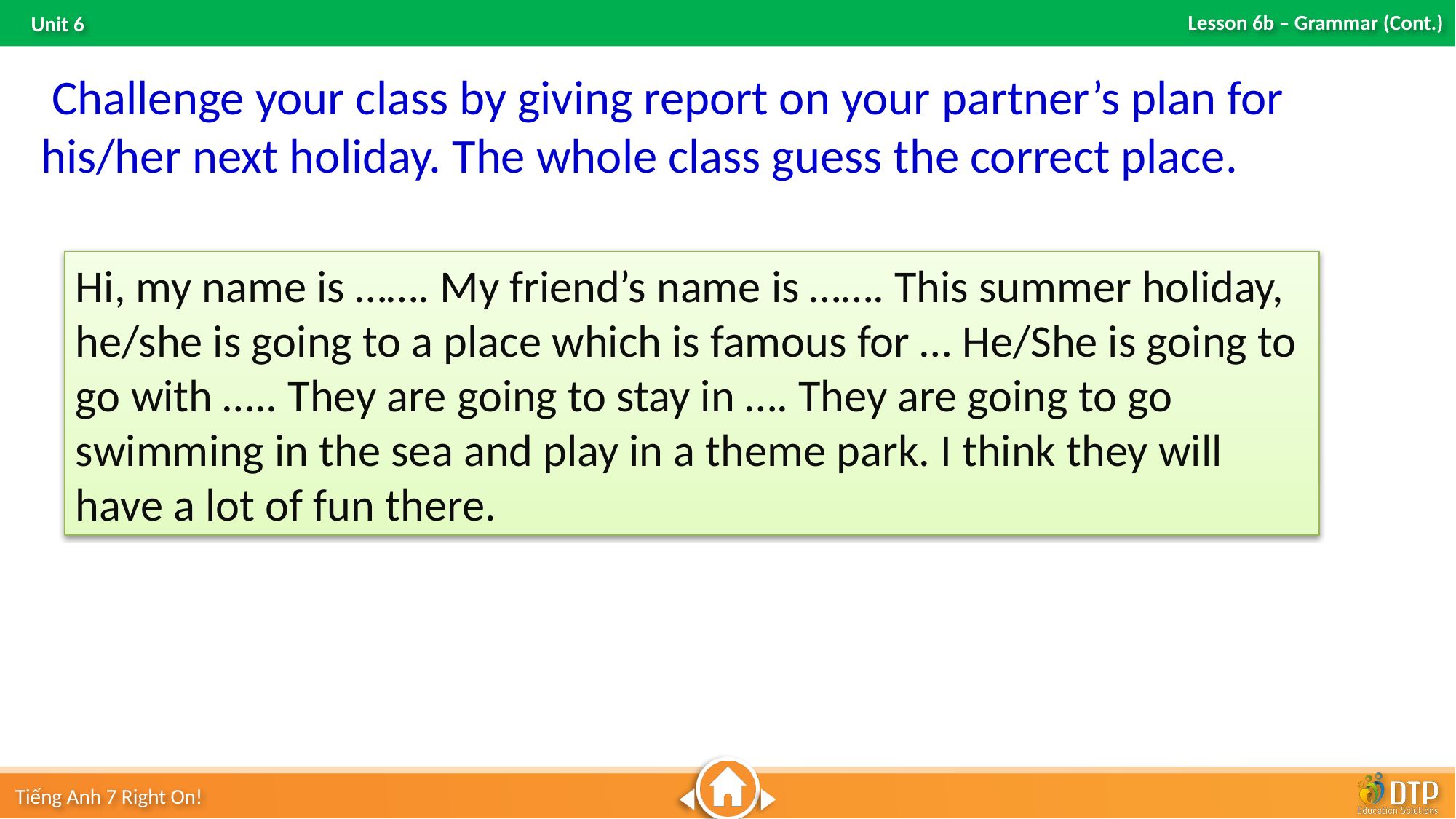

Challenge your class by giving report on your partner’s plan for his/her next holiday. The whole class guess the correct place.
Hi, my name is ……. My friend’s name is ……. This summer holiday, he/she is going to a place which is famous for … He/She is going to go with ….. They are going to stay in …. They are going to go swimming in the sea and play in a theme park. I think they will have a lot of fun there.